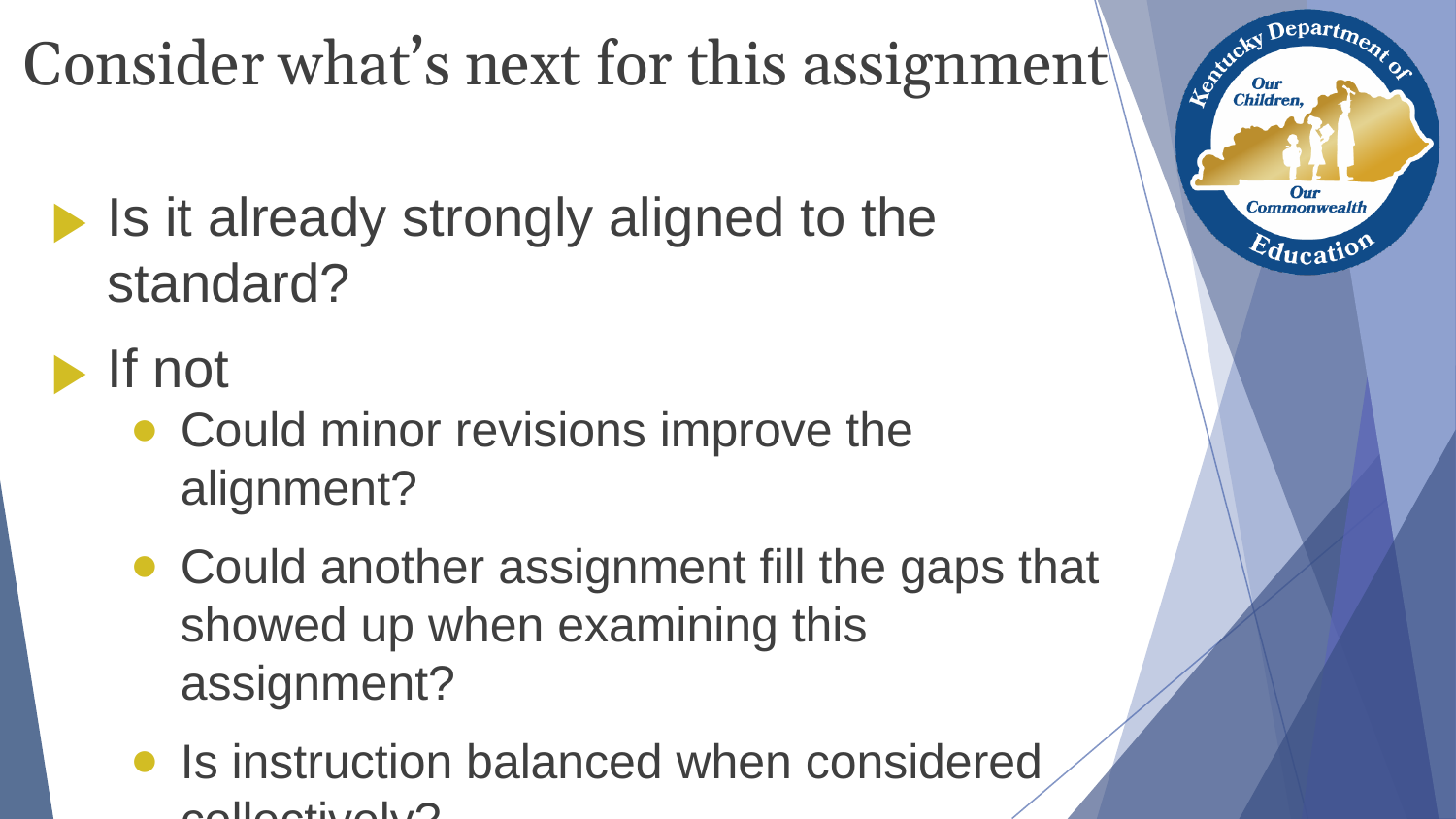

# Consider what’s next for this assignment
Is it already strongly aligned to the standard?
If not
Could minor revisions improve the alignment?
Could another assignment fill the gaps that showed up when examining this assignment?
Is instruction balanced when considered collectively?